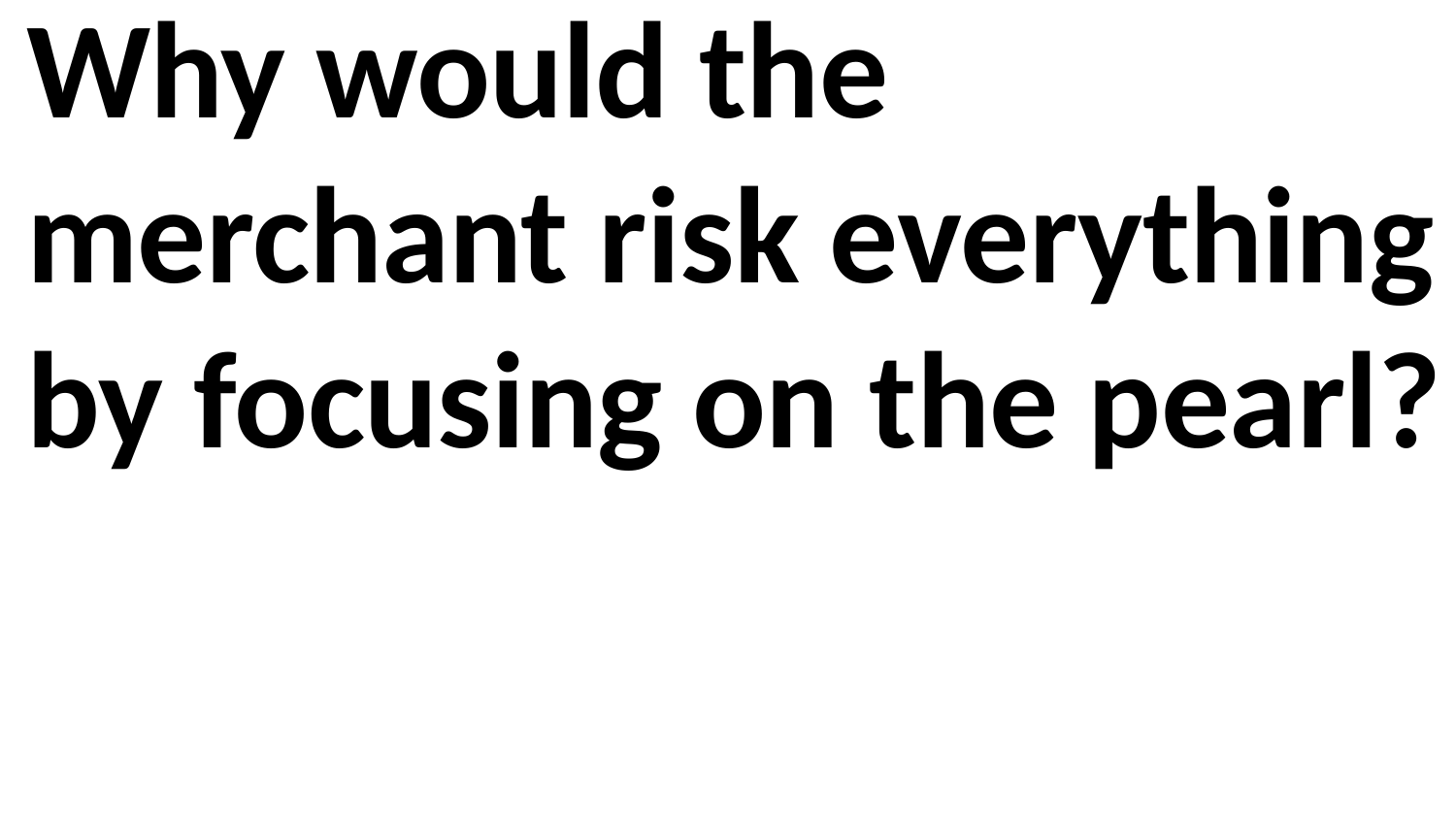

Why would the merchant risk everything by focusing on the pearl?